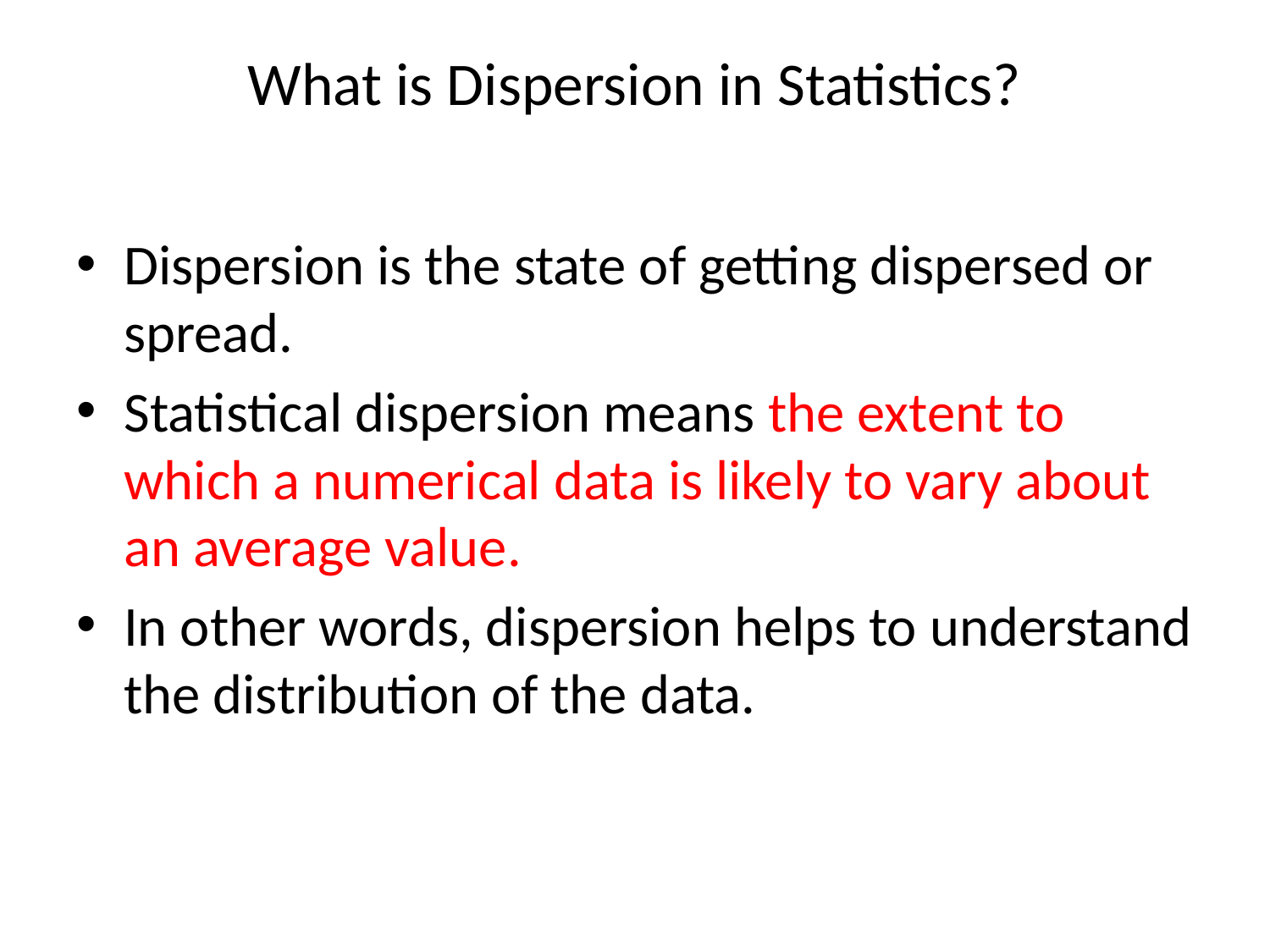

# What is Dispersion in Statistics?
Dispersion is the state of getting dispersed or spread.
Statistical dispersion means the extent to which a numerical data is likely to vary about an average value.
In other words, dispersion helps to understand the distribution of the data.